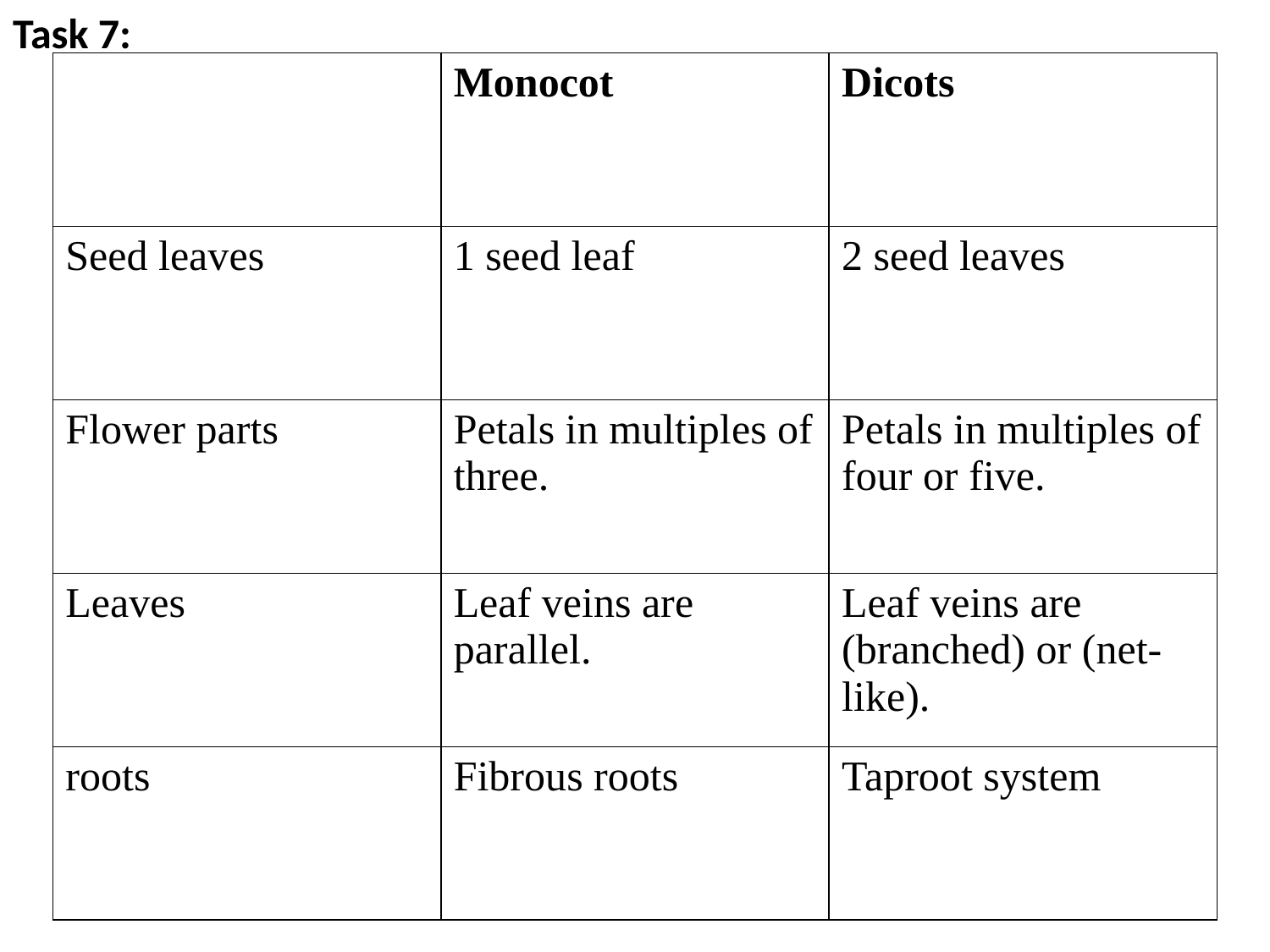

Task 7:
|  | Monocot | Dicots |
| --- | --- | --- |
| Seed leaves | 1 seed leaf | 2 seed leaves |
| Flower parts | Petals in multiples of three. | Petals in multiples of four or five. |
| Leaves | Leaf veins are parallel. | Leaf veins are (branched) or (net-like). |
| roots | Fibrous roots | Taproot system |